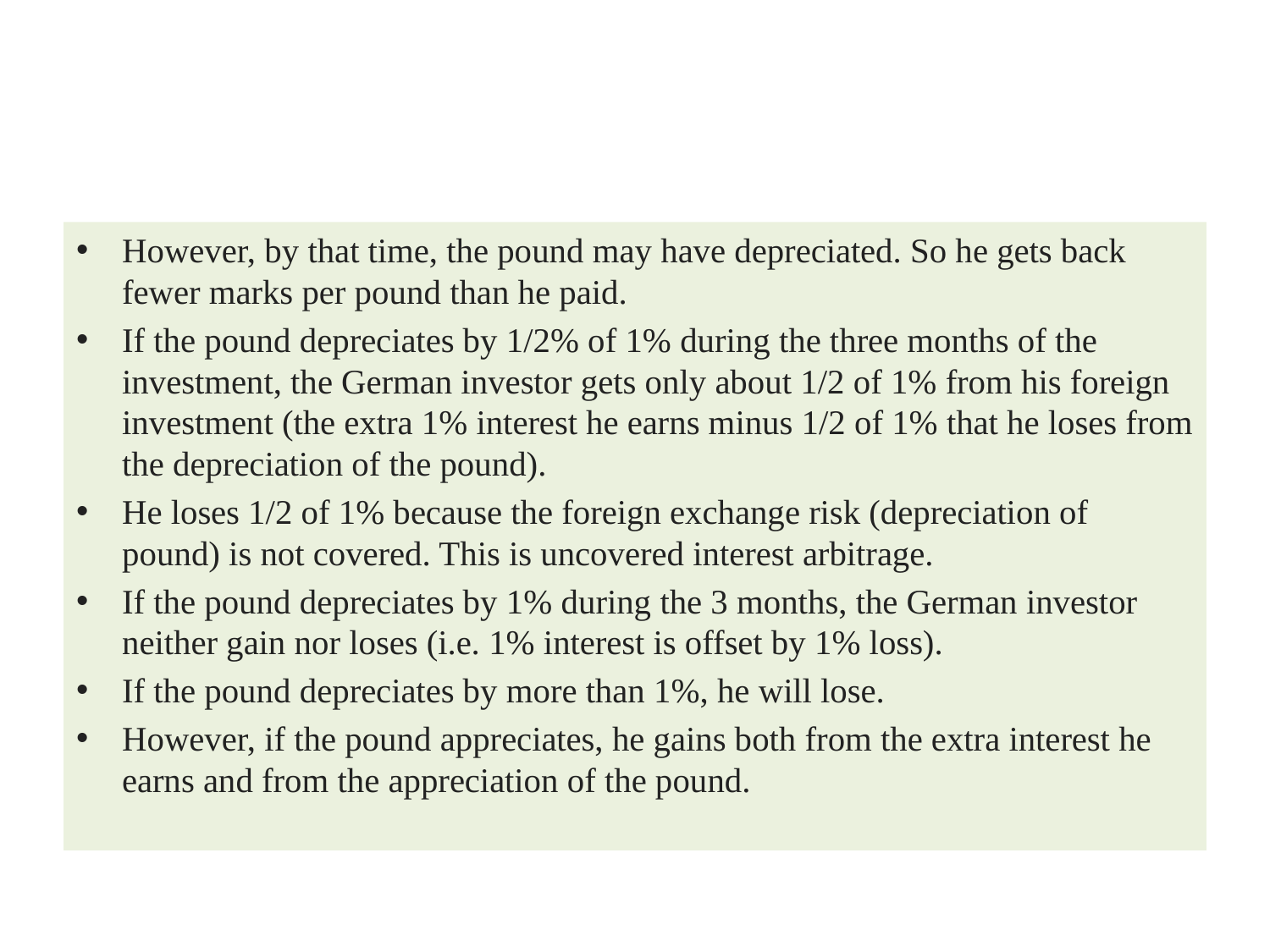

#
However, by that time, the pound may have depreciated. So he gets back fewer marks per pound than he paid.
If the pound depreciates by 1/2% of 1% during the three months of the investment, the German investor gets only about 1/2 of 1% from his foreign investment (the extra 1% interest he earns minus 1/2 of 1% that he loses from the depreciation of the pound).
He loses 1/2 of 1% because the foreign exchange risk (depreciation of pound) is not covered. This is uncovered interest arbitrage.
If the pound depreciates by 1% during the 3 months, the German investor neither gain nor loses (i.e. 1% interest is offset by 1% loss).
If the pound depreciates by more than 1%, he will lose.
However, if the pound appreciates, he gains both from the extra interest he earns and from the appreciation of the pound.